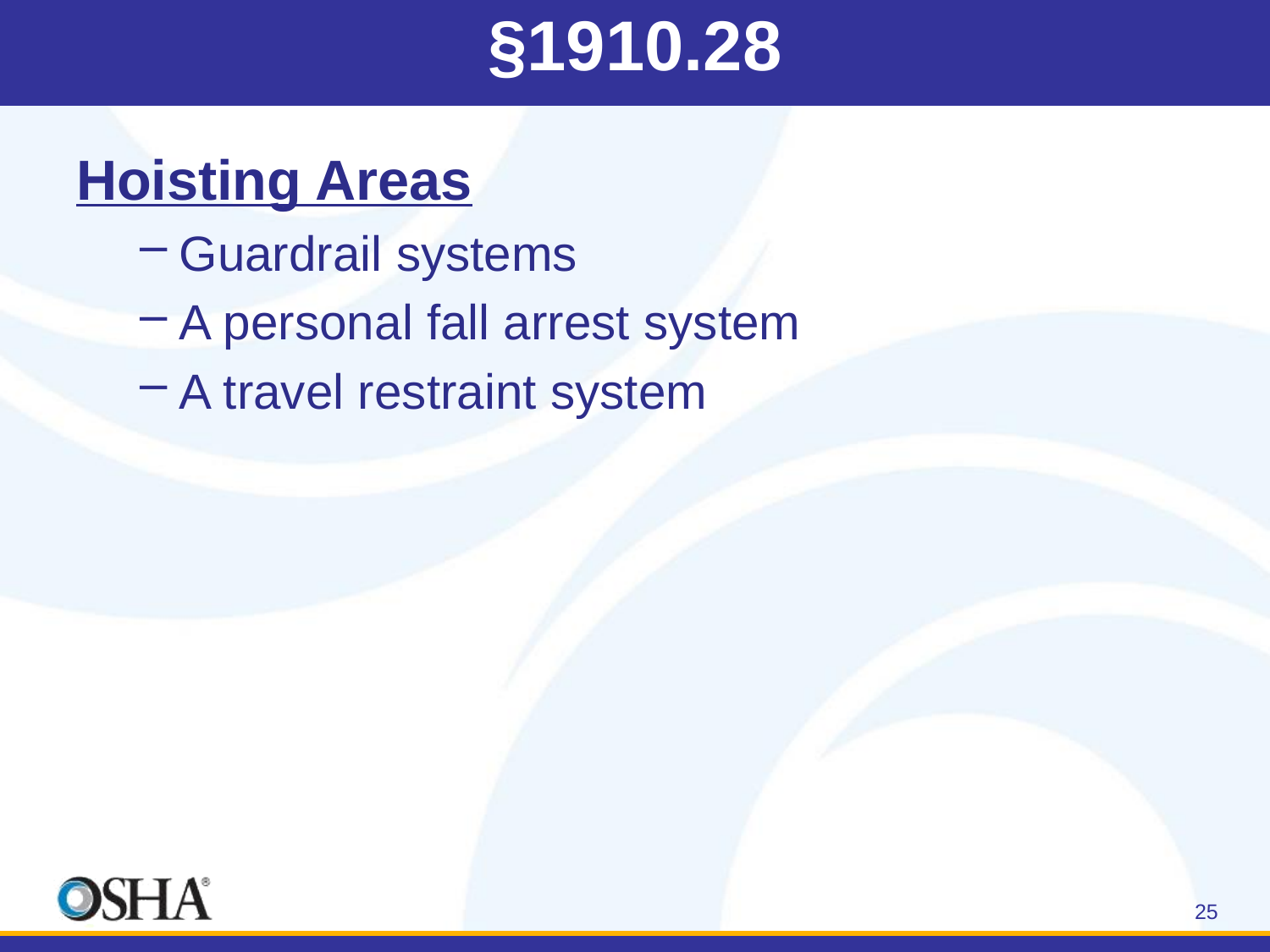

# §1910.28
Hoisting Areas
Guardrail systems
A personal fall arrest system
A travel restraint system